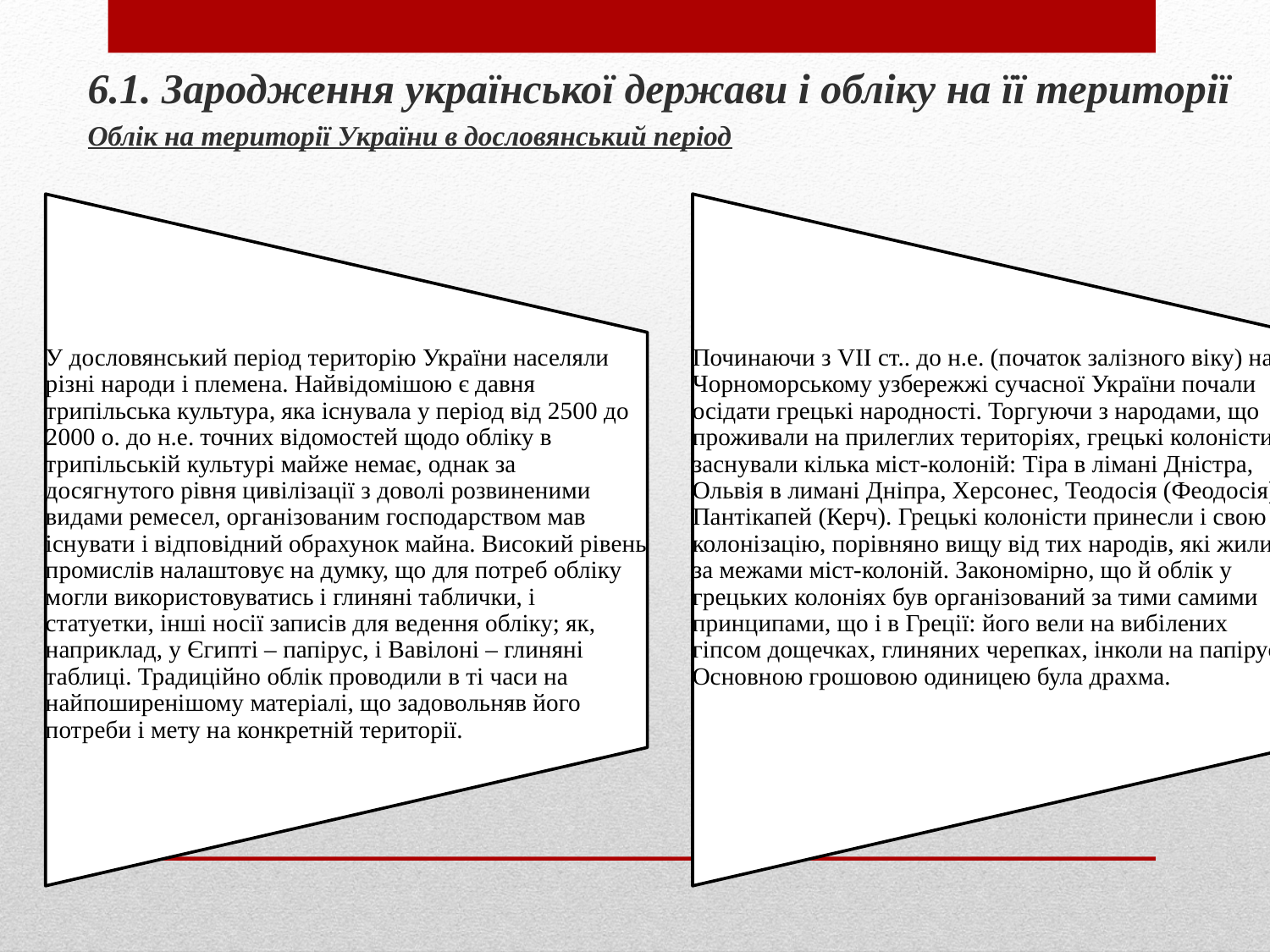

6.1. Зародження української держави і обліку на її території
Облік на території України в дословянський період
У дословянський період територію України населяли різні народи і племена. Найвідомішою є давня трипільська культура, яка існувала у період від 2500 до 2000 о. до н.е. точних відомостей щодо обліку в трипільській культурі майже немає, однак за досягнутого рівня цивілізації з доволі розвиненими видами ремесел, організованим господарством мав існувати і відповідний обрахунок майна. Високий рівень промислів налаштовує на думку, що для потреб обліку могли використовуватись і глиняні таблички, і статуетки, інші носії записів для ведення обліку; як, наприклад, у Єгипті – папірус, і Вавілоні – глиняні таблиці. Традиційно облік проводили в ті часи на найпоширенішому матеріалі, що задовольняв його потреби і мету на конкретній території.

Починаючи з VII ст.. до н.е. (початок залізного віку) на Чорноморському узбережжі сучасної України почали осідати грецькі народності. Торгуючи з народами, що проживали на прилеглих територіях, грецькі колоністи заснували кілька міст-колоній: Тіра в лімані Дністра, Ольвія в лимані Дніпра, Херсонес, Теодосія (Феодосія) Пантікапей (Керч). Грецькі колоністи принесли і свою колонізацію, порівняно вищу від тих народів, які жили за межами міст-колоній. Закономірно, що й облік у грецьких колоніях був організований за тими самими принципами, що і в Греції: його вели на вибілених гіпсом дощечках, глиняних черепках, інколи на папірусі. Основною грошовою одиницею була драхма.

#